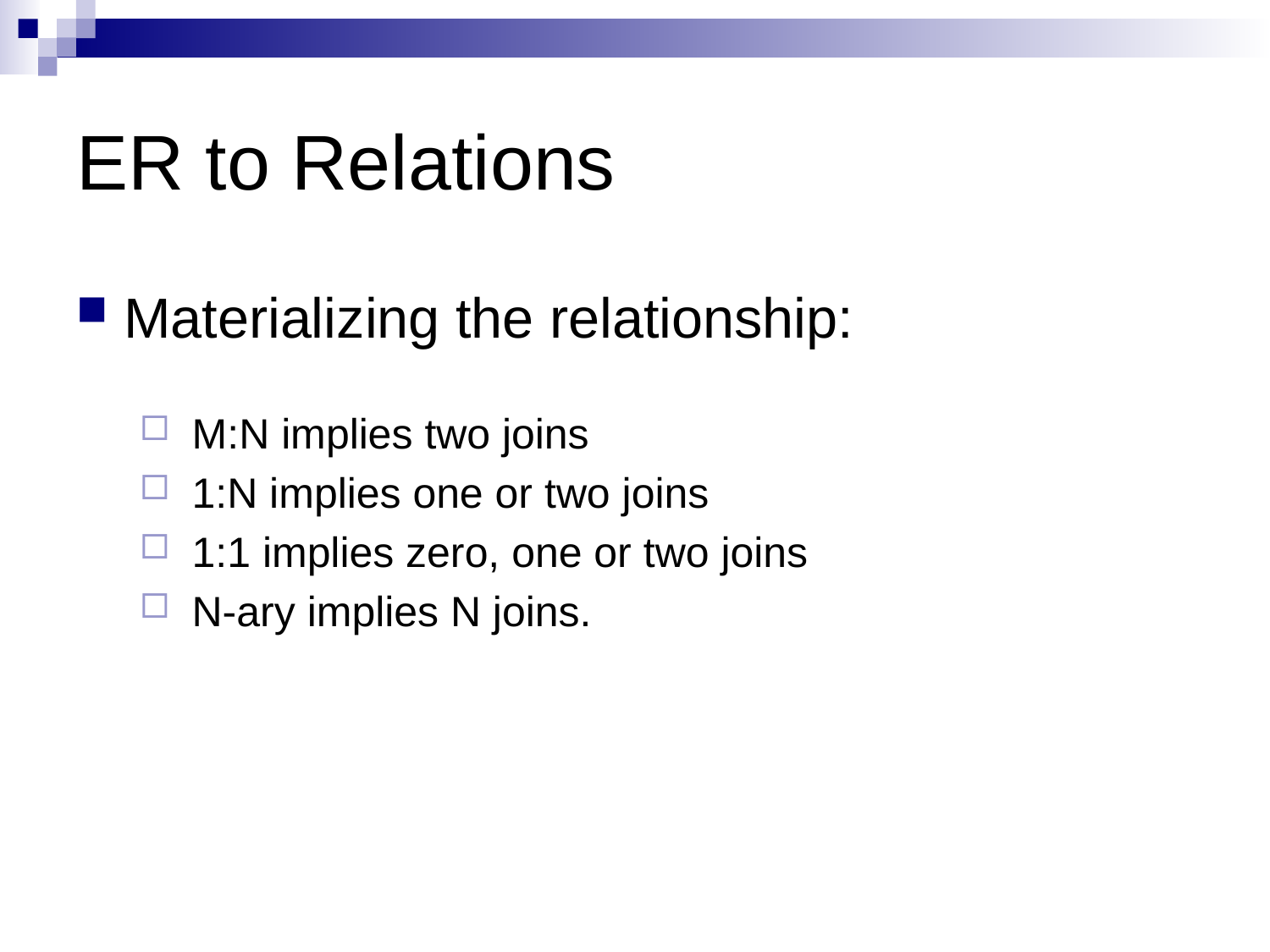

# ER to Relations
Materializing the relationship:

M:N implies two joins
1:N implies one or two joins
1:1 implies zero, one or two joins
N-ary implies N joins.